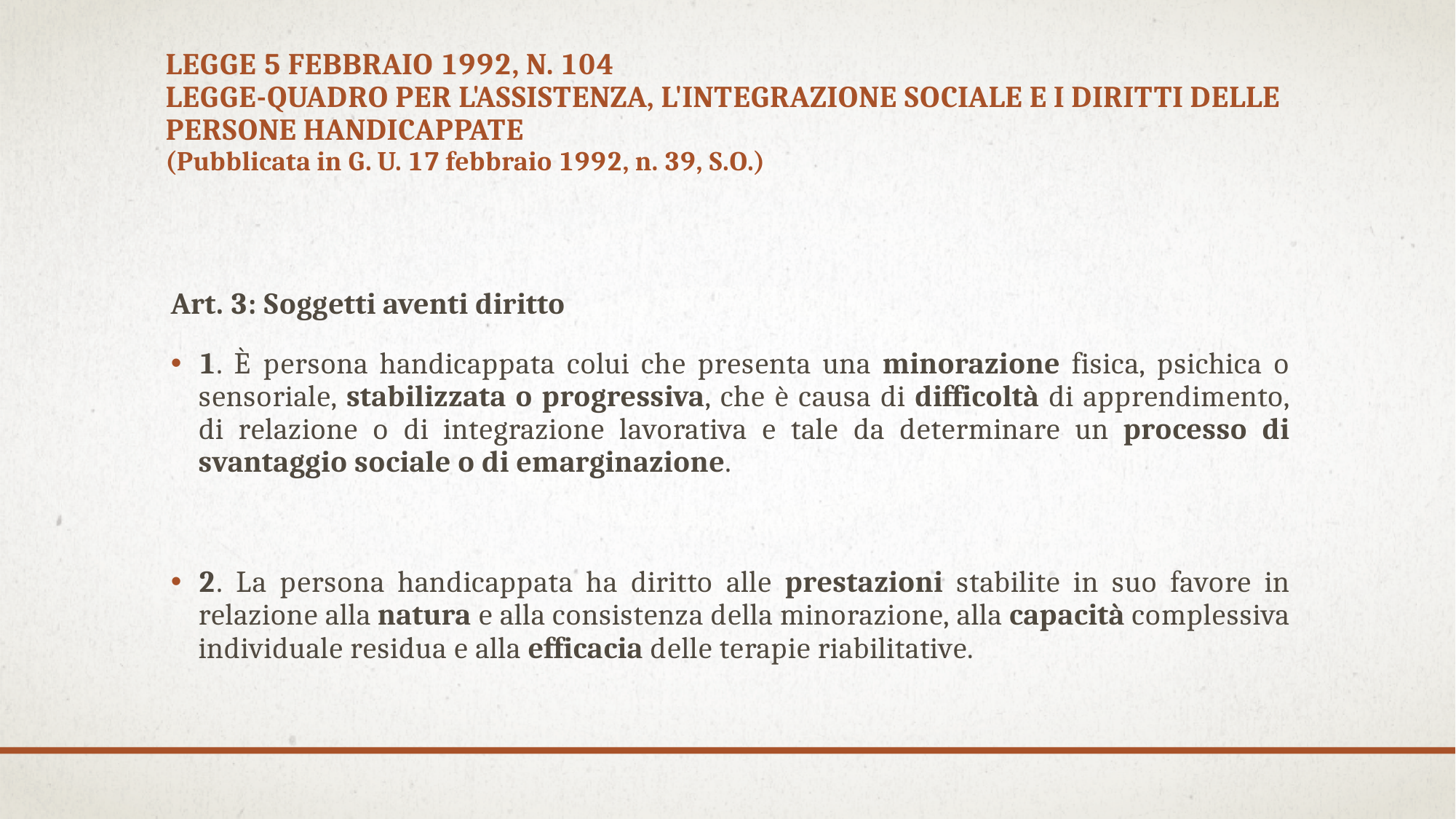

# Legge 5 febbraio 1992, n. 104 Legge-quadro per l'assistenza, l'integrazione sociale e i diritti delle persone handicappate (Pubblicata in G. U. 17 febbraio 1992, n. 39, S.O.)

Art. 3: Soggetti aventi diritto
1. È persona handicappata colui che presenta una minorazione fisica, psichica o sensoriale, stabilizzata o progressiva, che è causa di difficoltà di apprendimento, di relazione o di integrazione lavorativa e tale da determinare un processo di svantaggio sociale o di emarginazione.

2. La persona handicappata ha diritto alle prestazioni stabilite in suo favore in relazione alla natura e alla consistenza della minorazione, alla capacità complessiva individuale residua e alla efficacia delle terapie riabilitative.